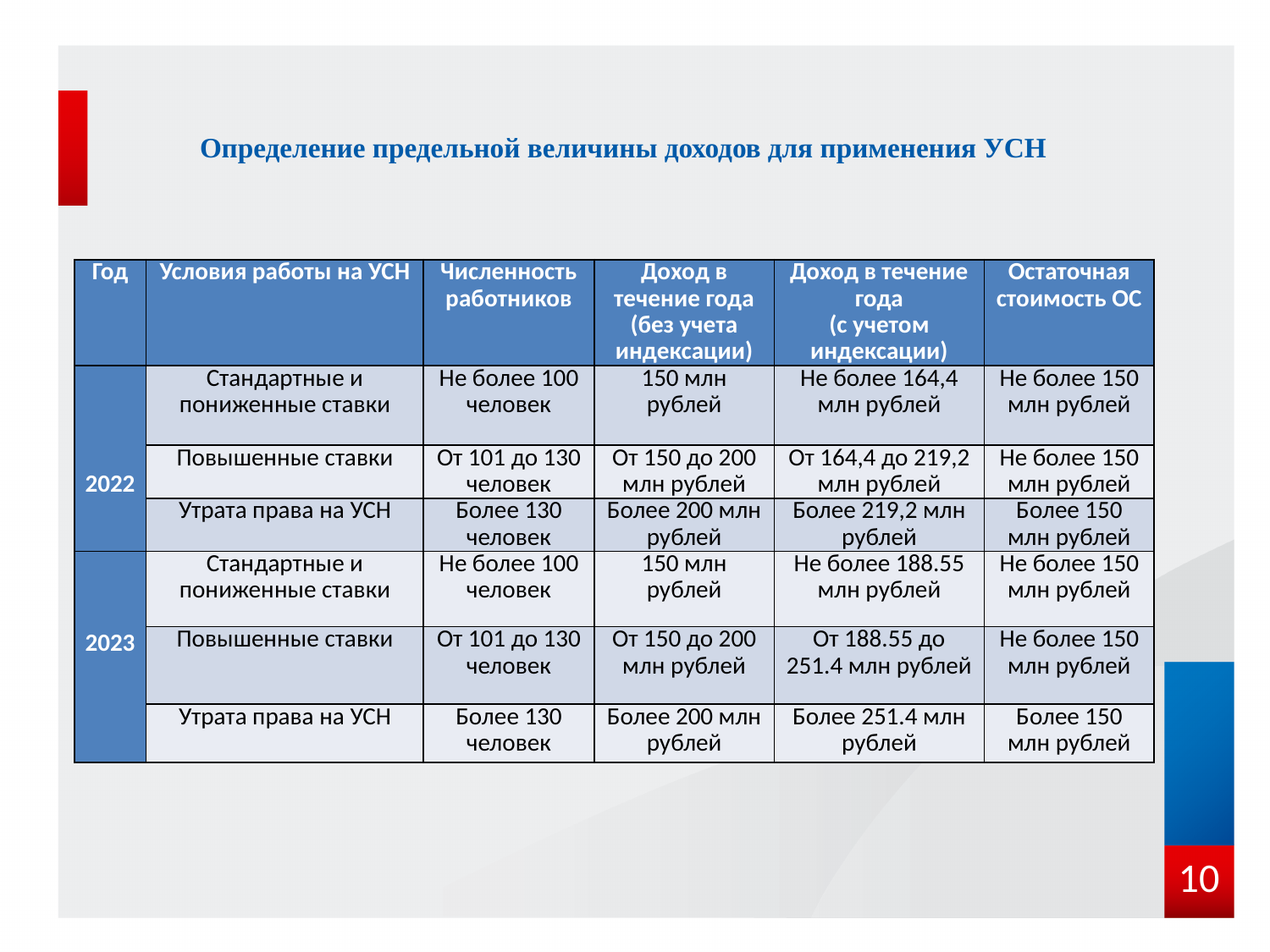

# Определение предельной величины доходов для применения УСН
| Год | Условия работы на УСН | Численность работников | Доход в течение года (без учета индексации) | Доход в течение года (с учетом индексации) | Остаточная стоимость ОС |
| --- | --- | --- | --- | --- | --- |
| 2022 | Стандартные и пониженные ставки | Не более 100 человек | 150 млн рублей | Не более 164,4 млн рублей | Не более 150 млн рублей |
|  | Повышенные ставки | От 101 до 130 человек | От 150 до 200 млн рублей | От 164,4 до 219,2 млн рублей | Не более 150 млн рублей |
|  | Утрата права на УСН | Более 130 человек | Более 200 млн рублей | Более 219,2 млн рублей | Более 150 млн рублей |
| 2023 | Стандартные и пониженные ставки | Не более 100 человек | 150 млн рублей | Не более 188.55 млн рублей | Не более 150 млн рублей |
|  | Повышенные ставки | От 101 до 130 человек | От 150 до 200 млн рублей | От 188.55 до 251.4 млн рублей | Не более 150 млн рублей |
|  | Утрата права на УСН | Более 130 человек | Более 200 млн рублей | Более 251.4 млн рублей | Более 150 млн рублей |
10